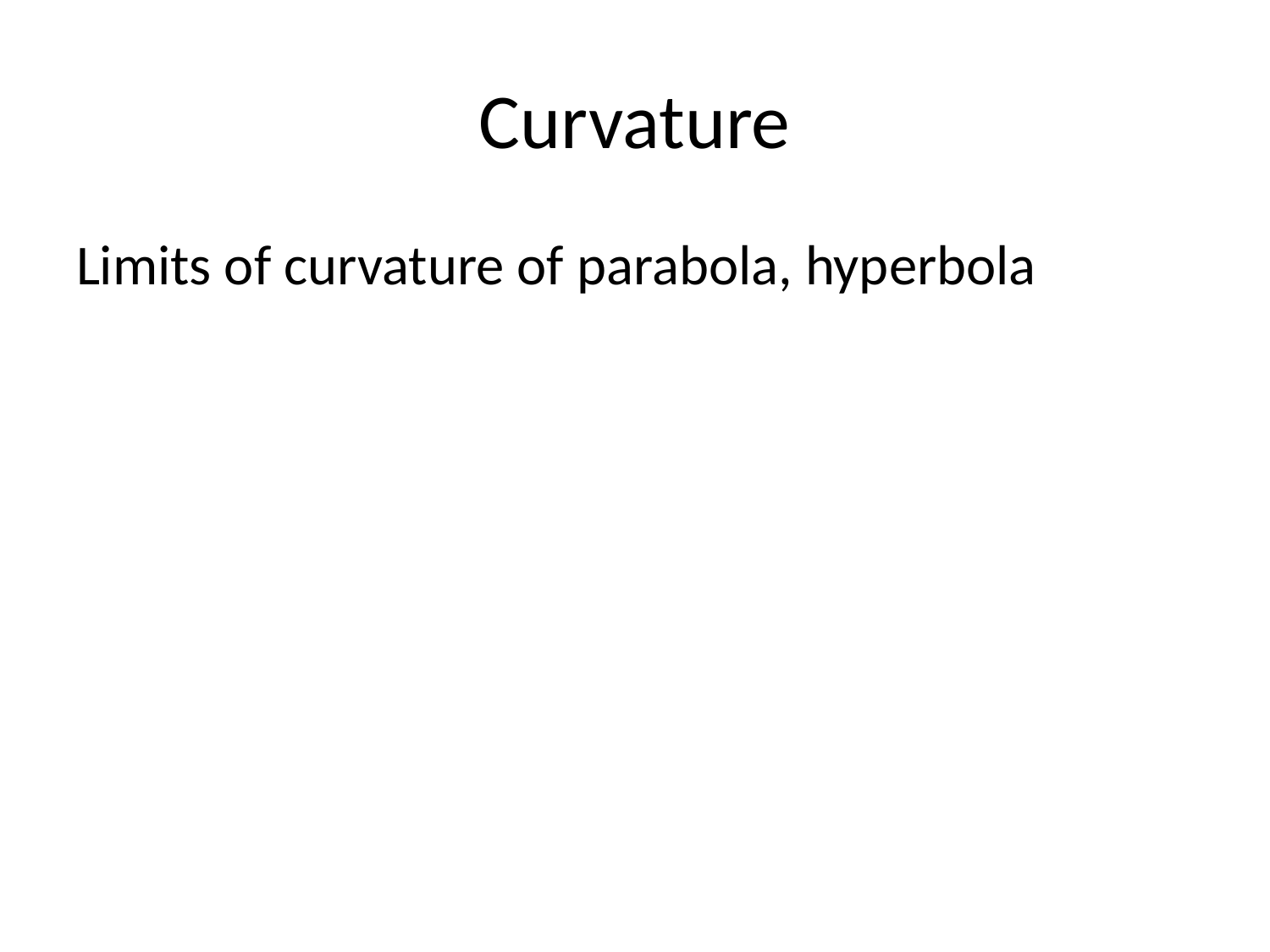

# Curvature
Limits of curvature of parabola, hyperbola